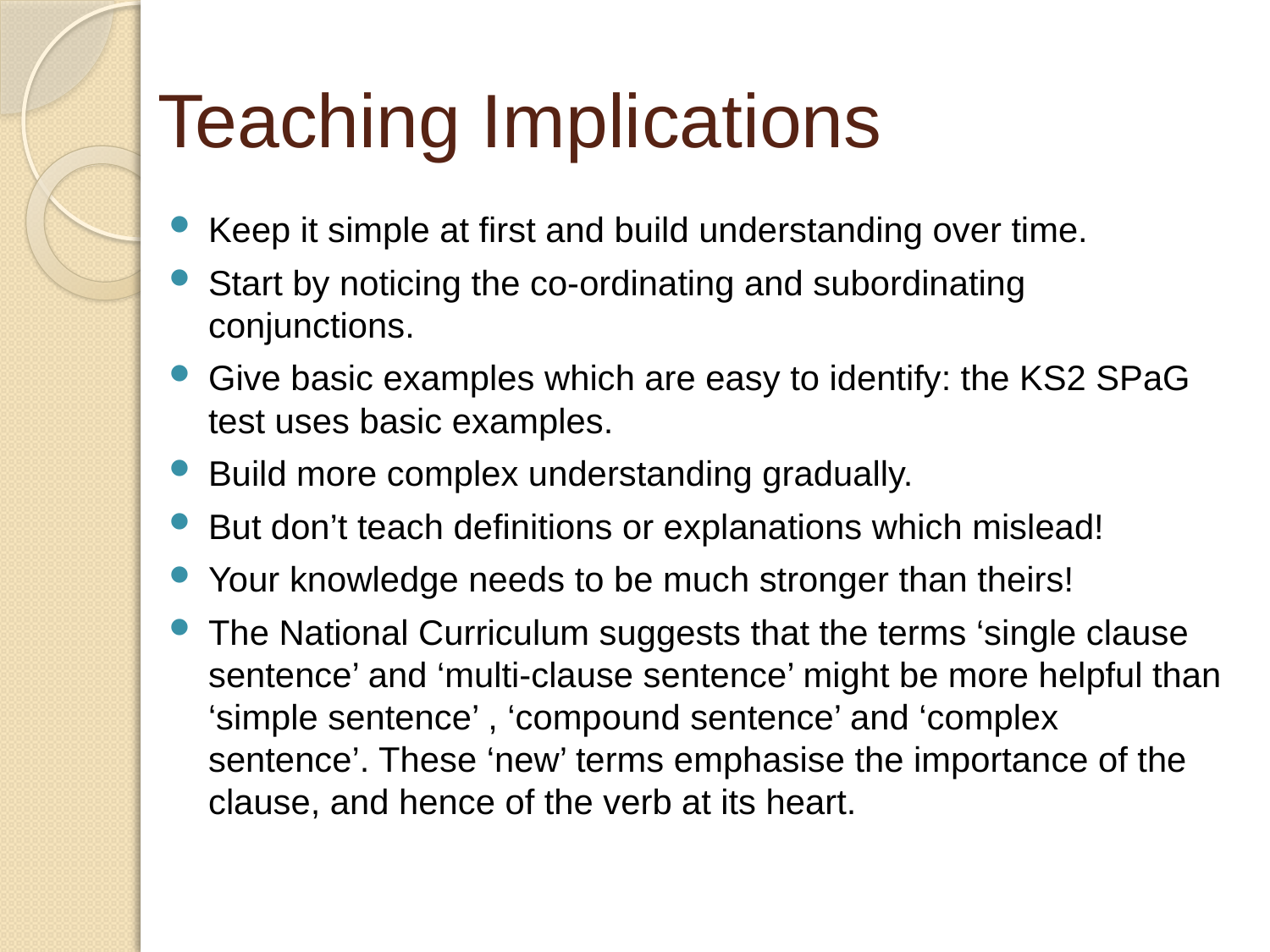

# Teaching Implications
Keep it simple at first and build understanding over time.
Start by noticing the co-ordinating and subordinating conjunctions.
Give basic examples which are easy to identify: the KS2 SPaG test uses basic examples.
Build more complex understanding gradually.
But don’t teach definitions or explanations which mislead!
Your knowledge needs to be much stronger than theirs!
The National Curriculum suggests that the terms ‘single clause sentence’ and ‘multi-clause sentence’ might be more helpful than ‘simple sentence’ , ‘compound sentence’ and ‘complex sentence’. These ‘new’ terms emphasise the importance of the clause, and hence of the verb at its heart.